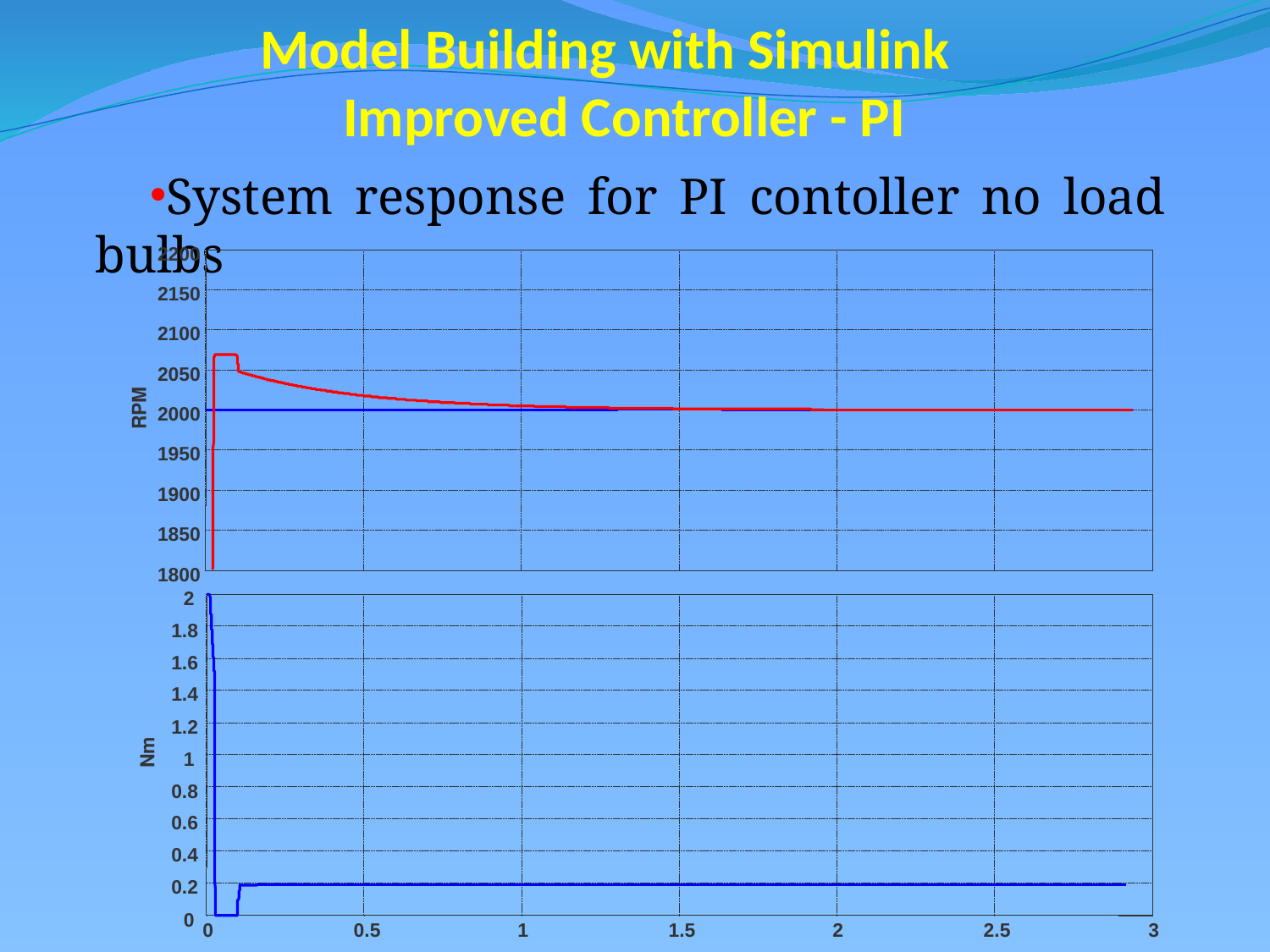

# Model Building with Simulink Improved Controller - PI
System response for PI contoller no load bulbs
2200

2150

2100

2050

RPM

2000

1950

1900

1850

1800

2

1.8

1.6

1.4

1.2

Nm
1

0.8

0.6

0.4

0.2

0

0
0.5
1
1.5
2
2.5
3